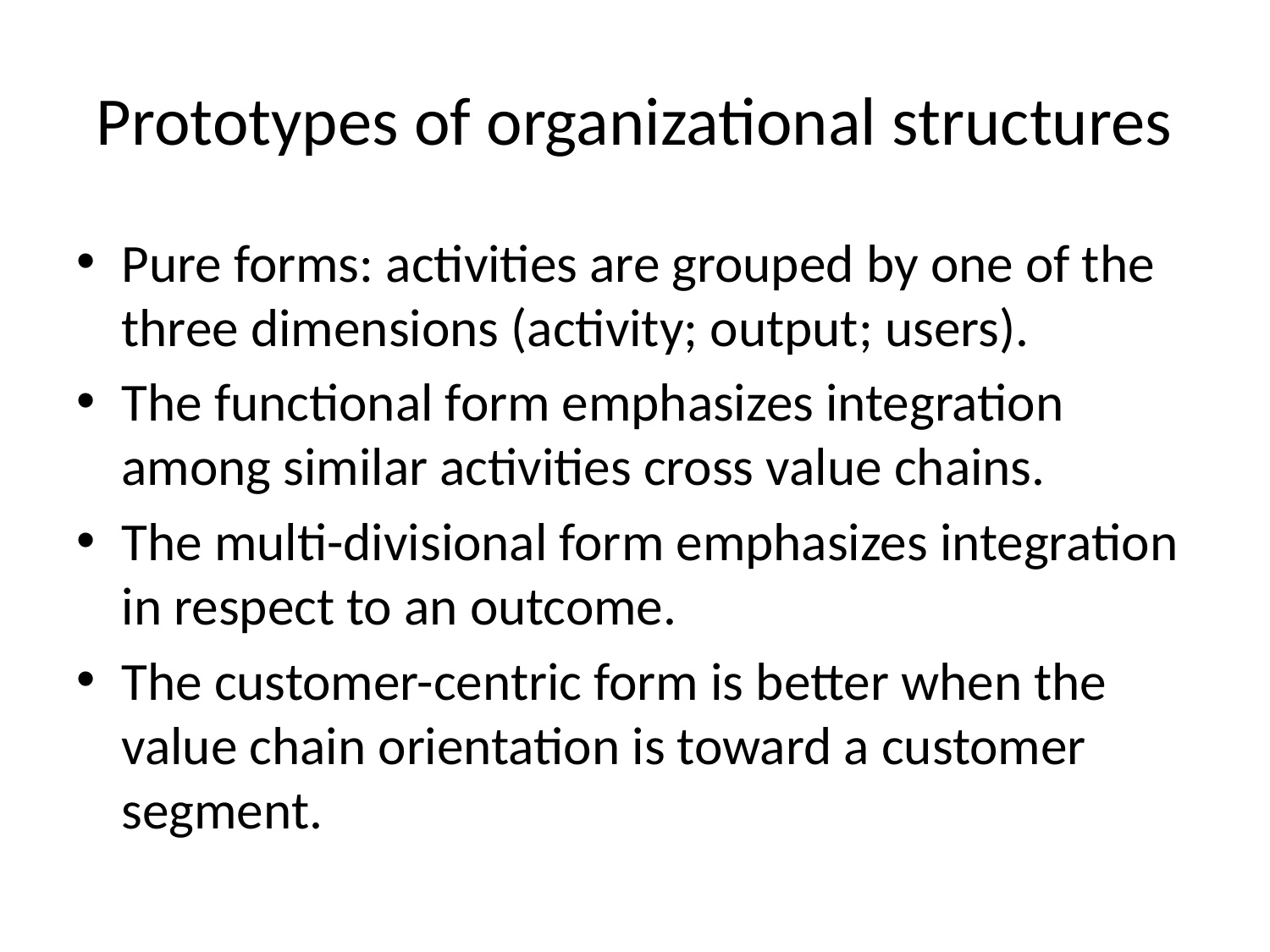

# Prototypes of organizational structures
Pure forms: activities are grouped by one of the three dimensions (activity; output; users).
The functional form emphasizes integration among similar activities cross value chains.
The multi-divisional form emphasizes integration in respect to an outcome.
The customer-centric form is better when the value chain orientation is toward a customer segment.